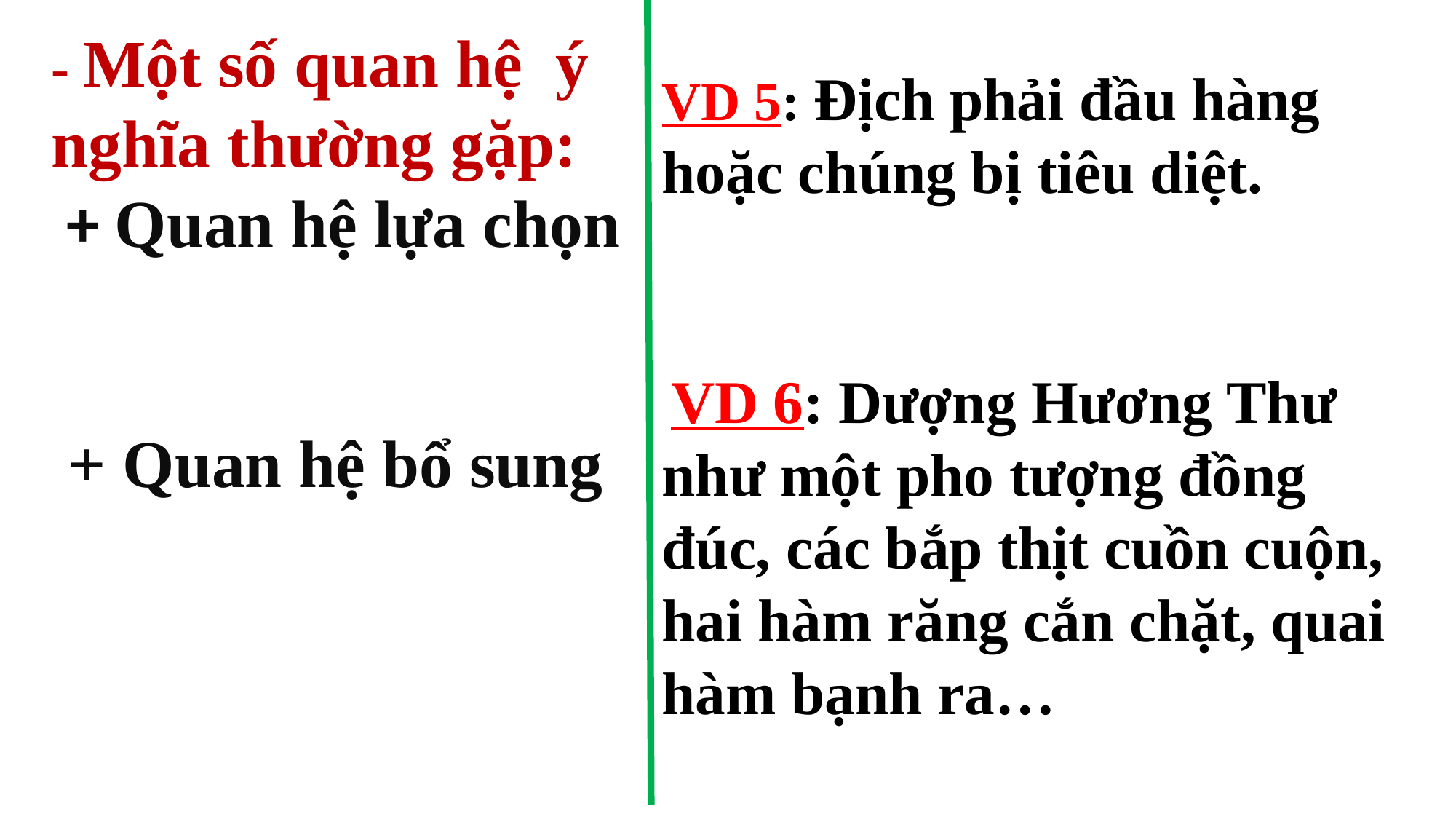

- Một số quan hệ  ý nghĩa thường gặp:
 + Quan hệ lựa chọn

 + Quan hệ bổ sung

VD 5: Địch phải đầu hàng hoặc chúng bị tiêu diệt.
 VD 6: Dượng Hương Thư như một pho tượng đồng đúc, các bắp thịt cuồn cuộn, hai hàm răng cắn chặt, quai hàm bạnh ra…